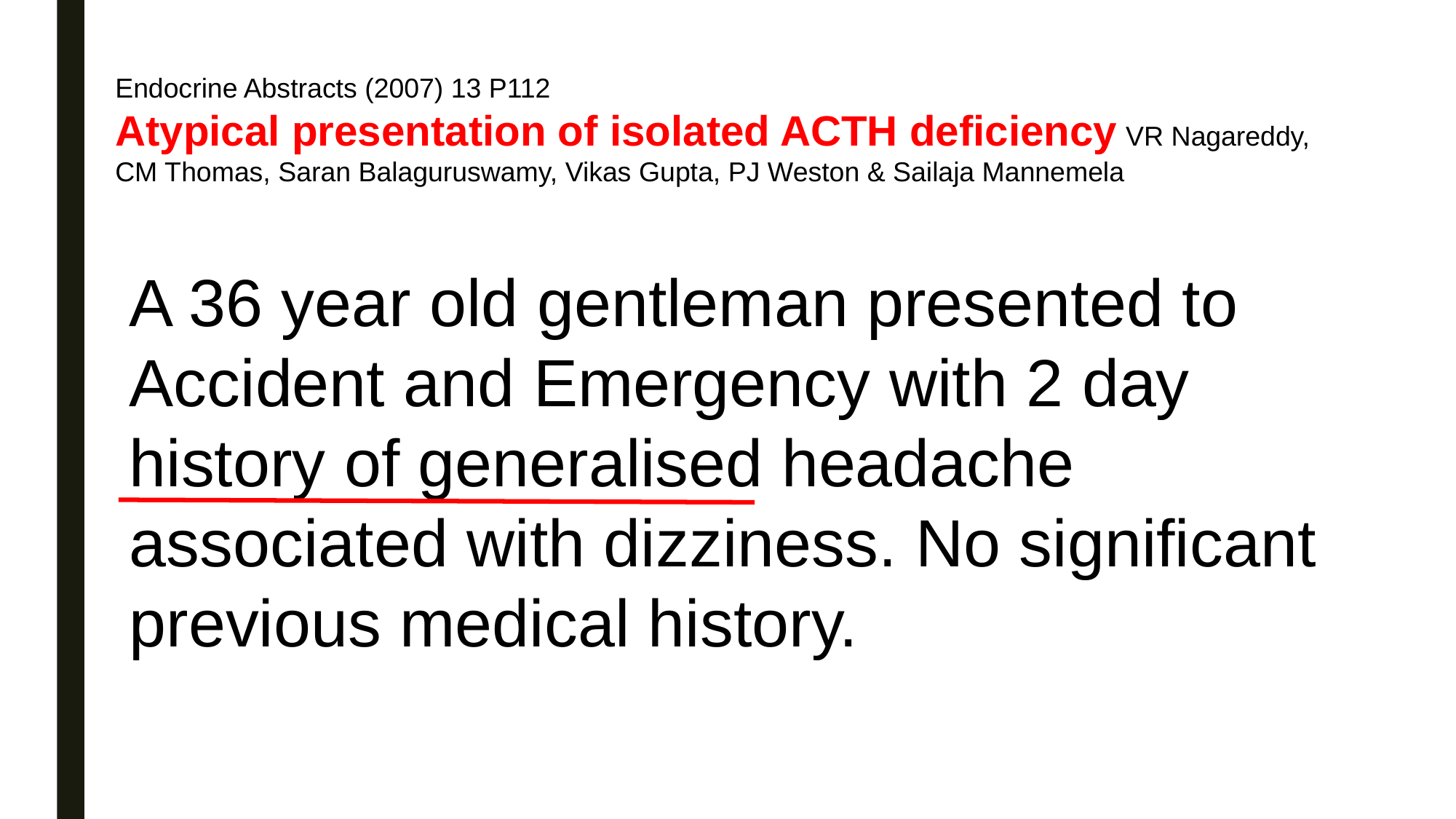

Endocrine Abstracts (2007) 13 P112
Atypical presentation of isolated ACTH deficiency VR Nagareddy, CM Thomas, Saran Balaguruswamy, Vikas Gupta, PJ Weston & Sailaja Mannemela
A 36 year old gentleman presented to Accident and Emergency with 2 day history of generalised headache associated with dizziness. No significant previous medical history.